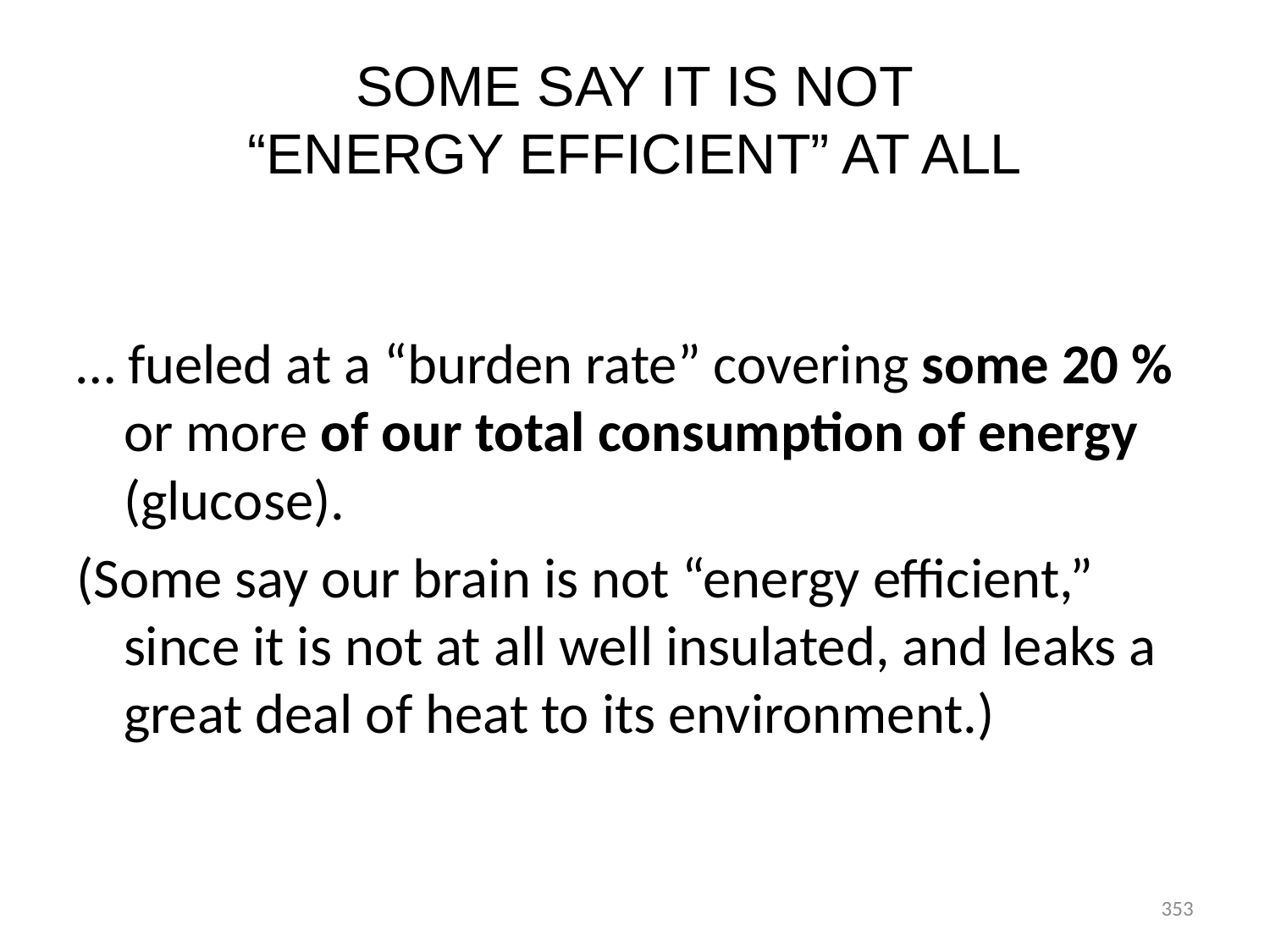

# SOME SAY IT IS NOT “ENERGY EFFICIENT” AT ALL
… fueled at a “burden rate” covering some 20 % or more of our total consumption of energy (glucose).
(Some say our brain is not “energy efficient,” since it is not at all well insulated, and leaks a great deal of heat to its environment.)
353